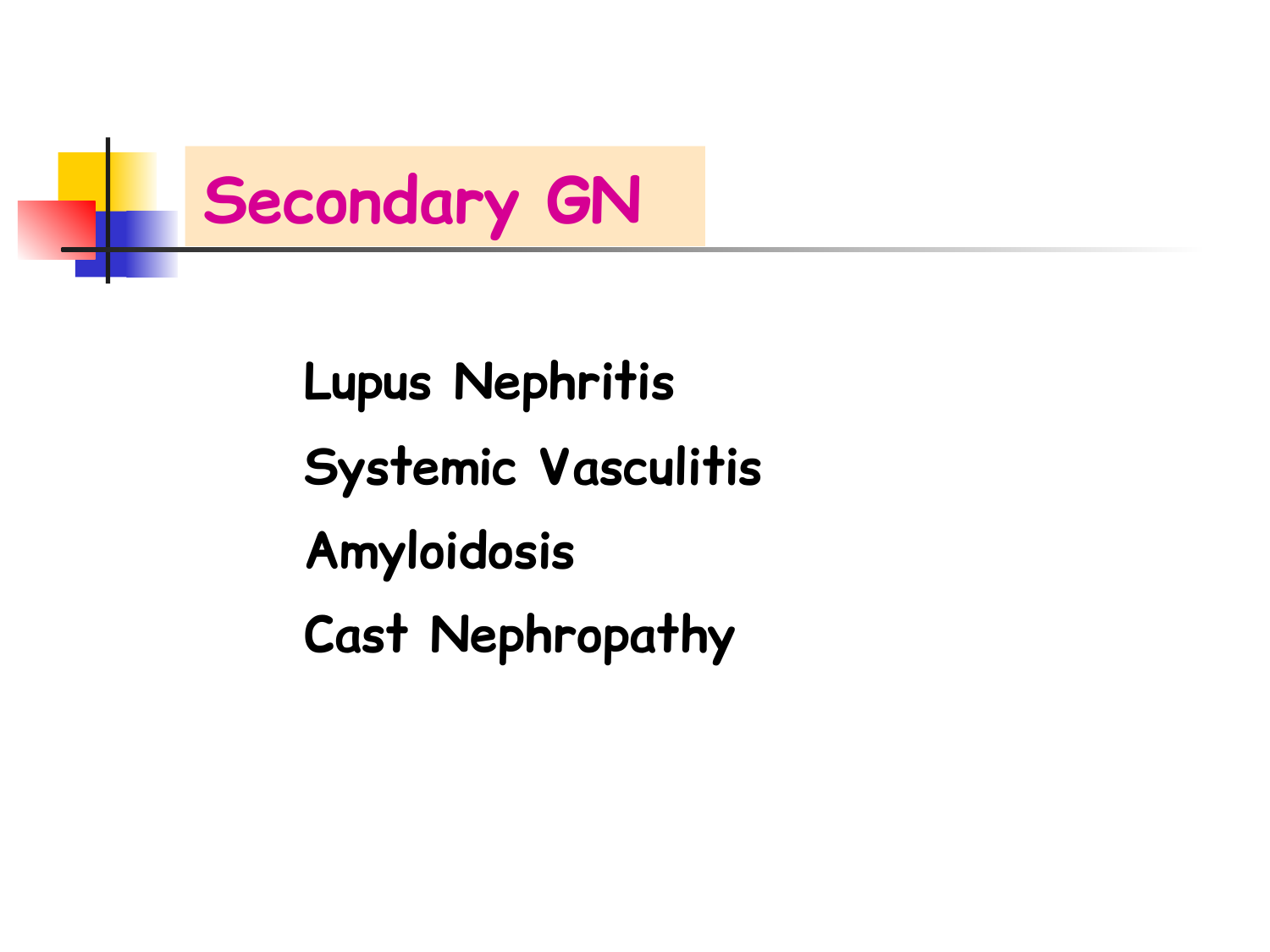

Secondary GN
	Lupus Nephritis
	Systemic Vasculitis
	Amyloidosis
	Cast Nephropathy